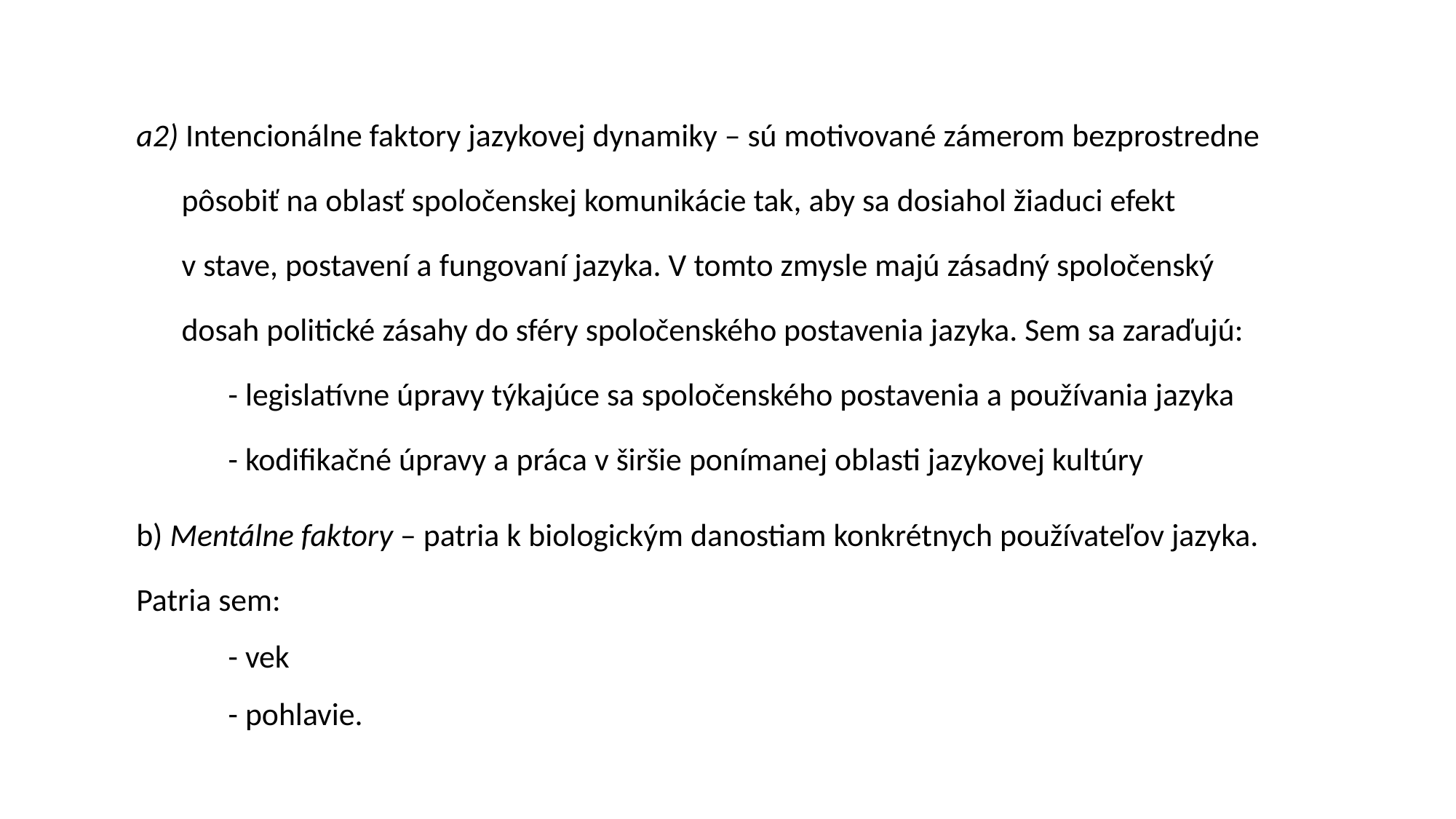

a2) Intencionálne faktory jazykovej dynamiky – sú motivované zámerom bezprostredne pôsobiť na oblasť spoločenskej komunikácie tak, aby sa dosiahol žiaduci efekt v stave, postavení a fungovaní jazyka. V tomto zmysle majú zásadný spoločenský dosah politické zásahy do sféry spoločenského postavenia jazyka. Sem sa zaraďujú:
- legislatívne úpravy týkajúce sa spoločenského postavenia a používania jazyka
- kodifikačné úpravy a práca v širšie ponímanej oblasti jazykovej kultúry
b) Mentálne faktory – patria k biologickým danostiam konkrétnych používateľov jazyka. Patria sem:
- vek
- pohlavie.